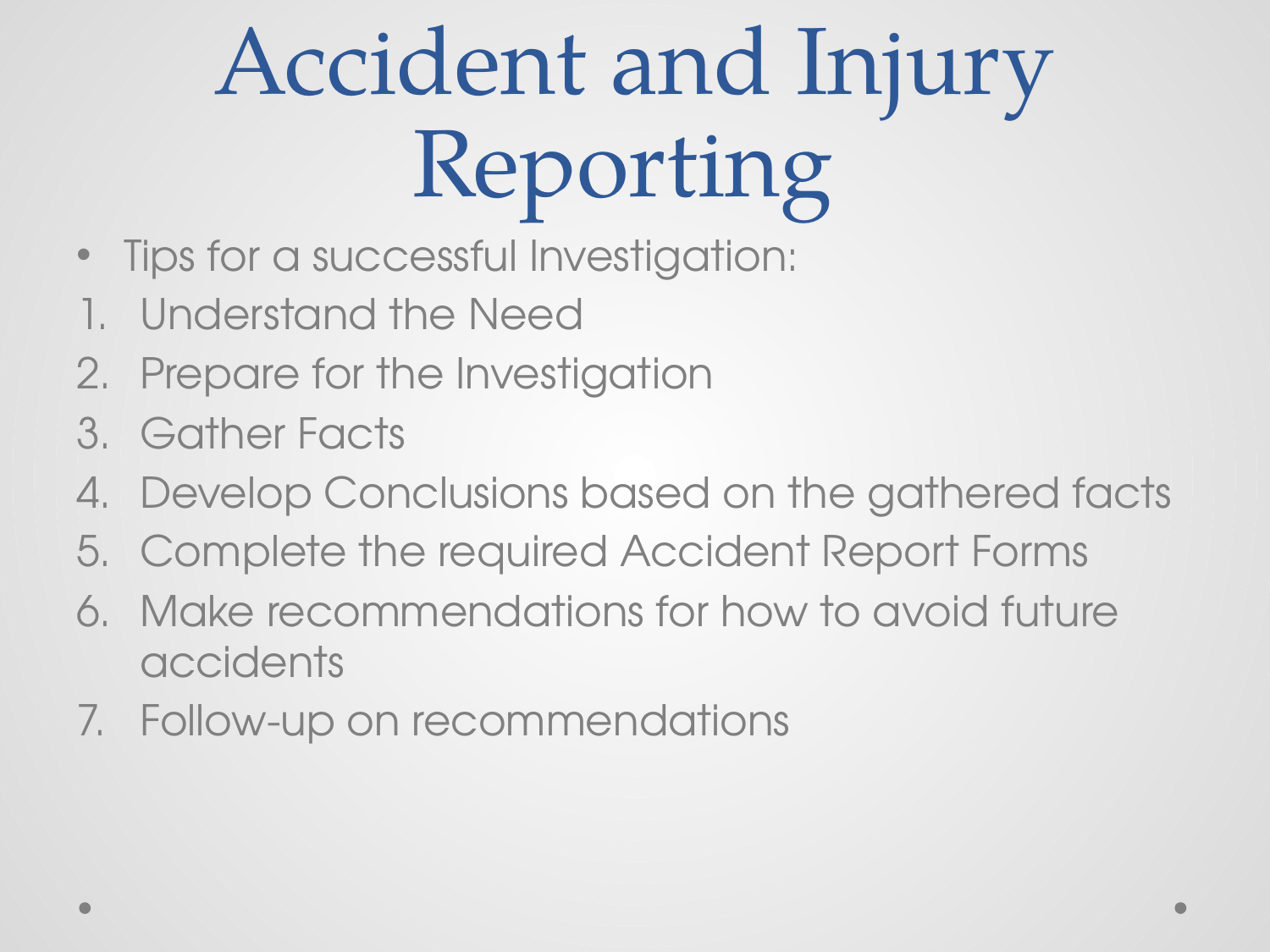

# Accident and Injury Reporting
Tips for a successful Investigation:
Understand the Need
Prepare for the Investigation
Gather Facts
Develop Conclusions based on the gathered facts
Complete the required Accident Report Forms
Make recommendations for how to avoid future accidents
Follow-up on recommendations